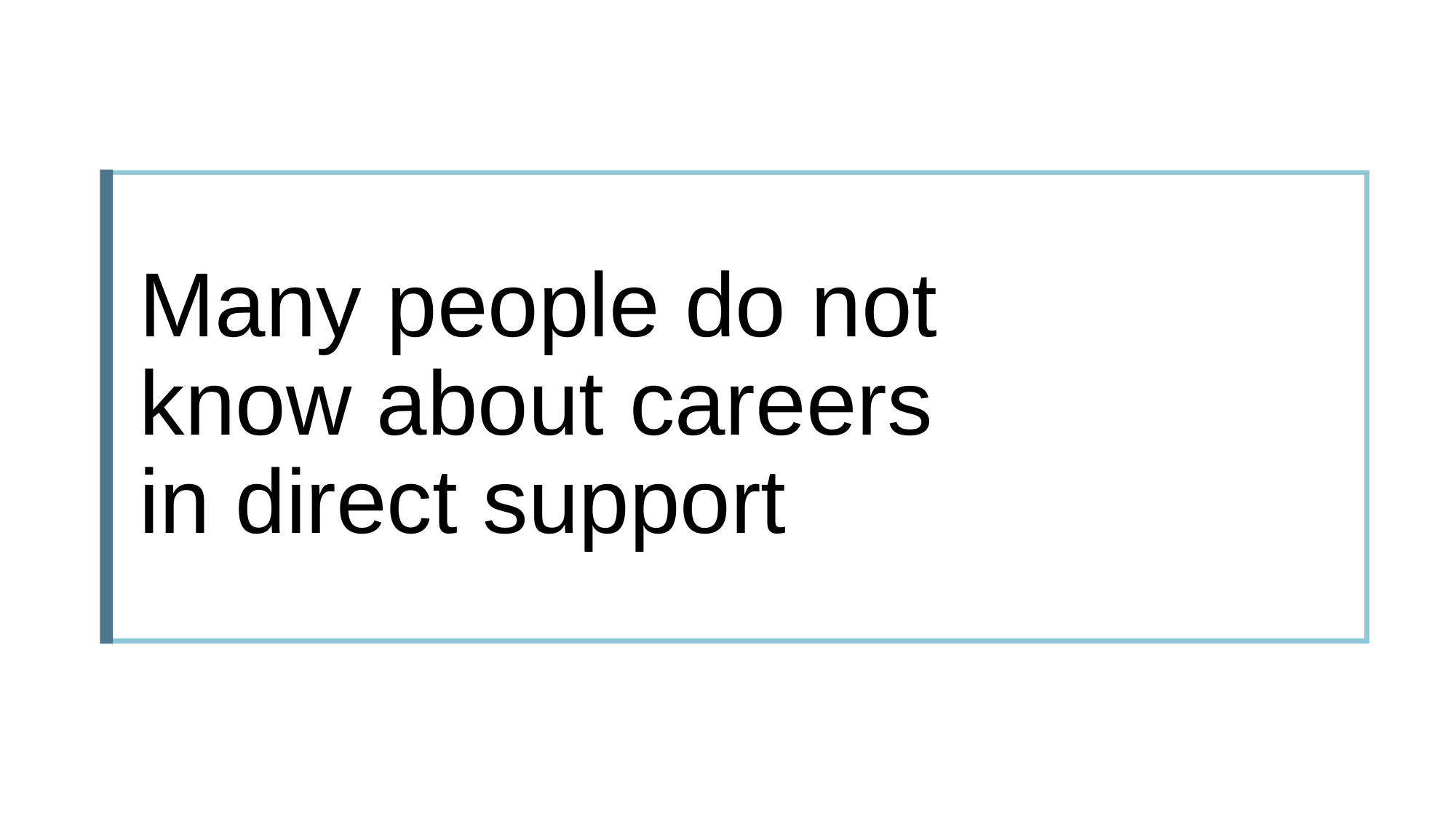

# Many people do not know about careers in direct support